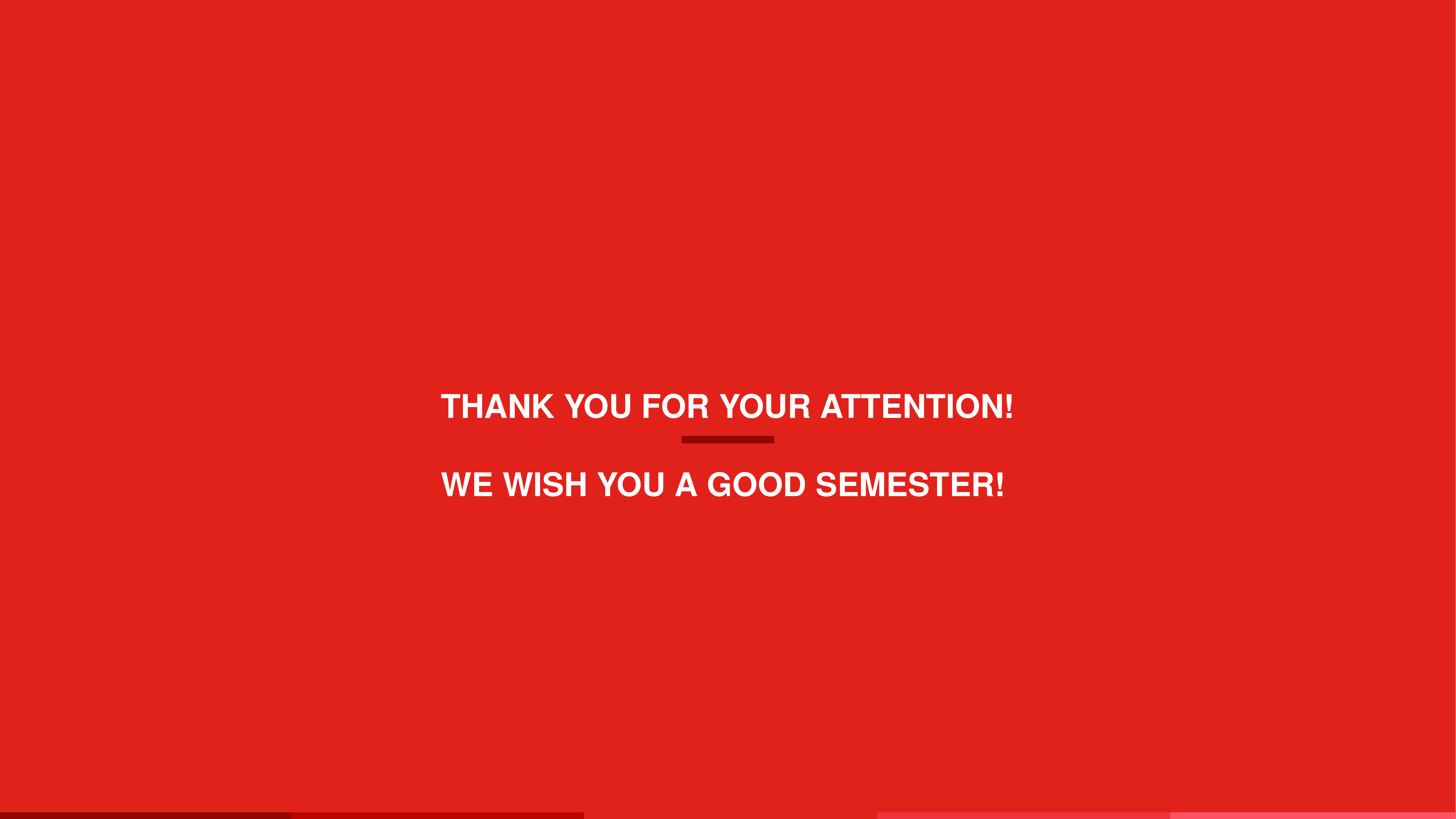

THANK YOU FOR YOUR ATTENTION!

WE WISH YOU A GOOD SEMESTER!